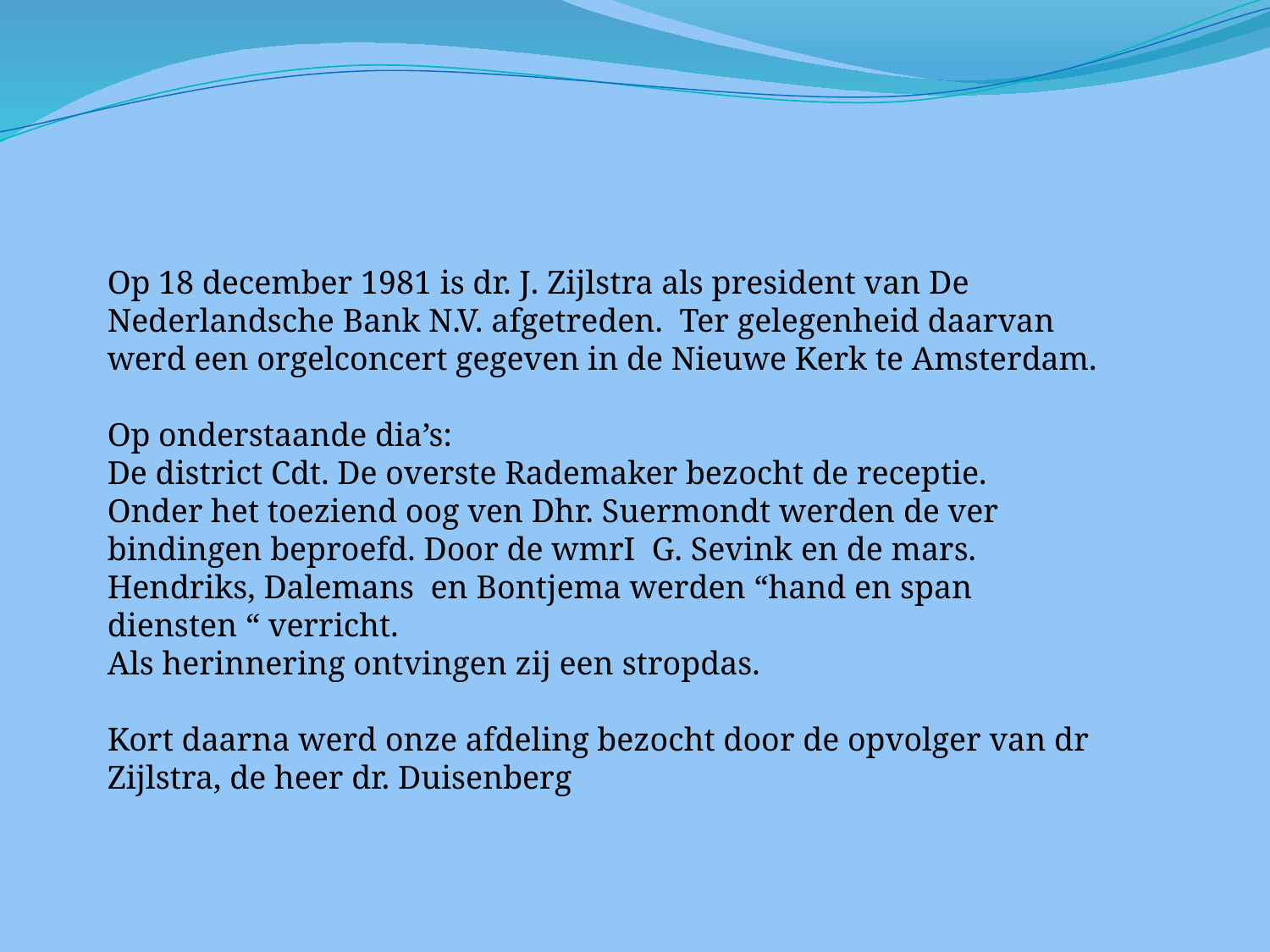

Op 18 december 1981 is dr. J. Zijlstra als president van De Nederlandsche Bank N.V. afgetreden.  Ter gelegenheid daarvan werd een orgelconcert gegeven in de Nieuwe Kerk te Amsterdam.
Op onderstaande dia’s:
De district Cdt. De overste Rademaker bezocht de receptie.
Onder het toeziend oog ven Dhr. Suermondt werden de ver bindingen beproefd. Door de wmrI  G. Sevink en de mars. Hendriks, Dalemans  en Bontjema werden “hand en span diensten “ verricht.
Als herinnering ontvingen zij een stropdas.

Kort daarna werd onze afdeling bezocht door de opvolger van dr Zijlstra, de heer dr. Duisenberg